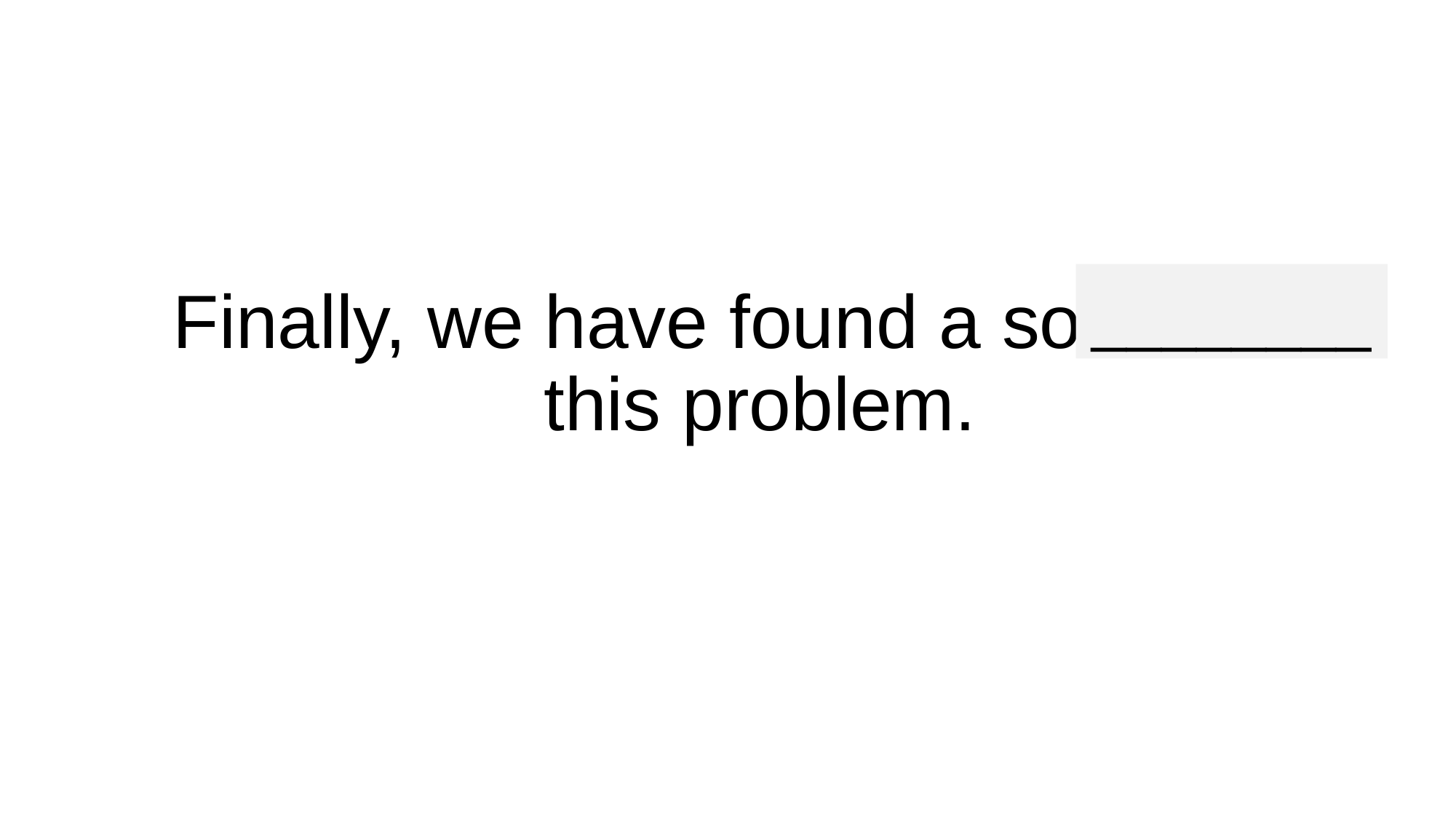

# Finally, we have found a solution to this problem.
________